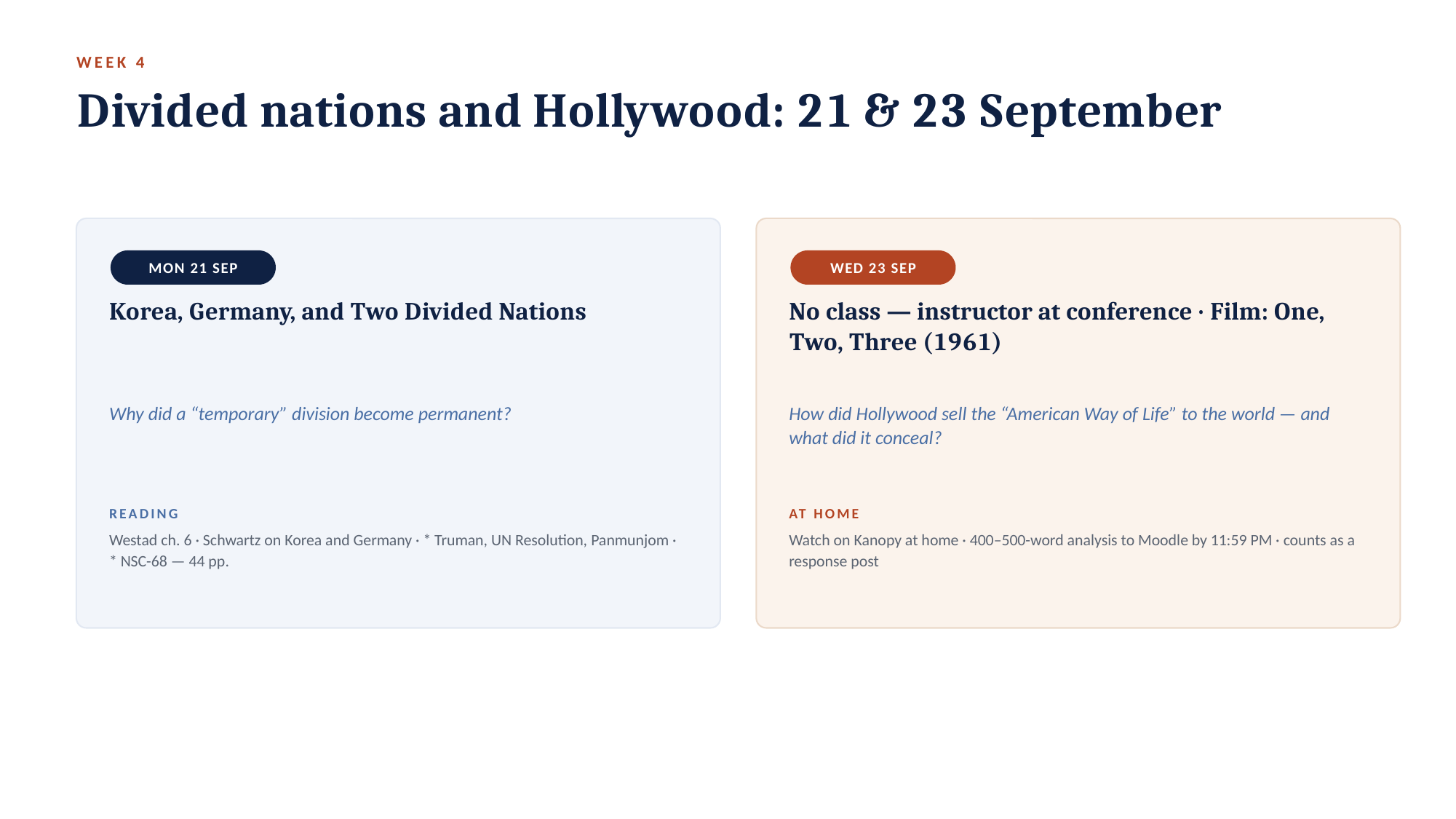

WEEK 4
Divided nations and Hollywood: 21 & 23 September

MON 21 SEP

WED 23 SEP
Korea, Germany, and Two Divided Nations
No class — instructor at conference · Film: One, Two, Three (1961)
Why did a “temporary” division become permanent?
How did Hollywood sell the “American Way of Life” to the world — and what did it conceal?
READING
AT HOME
Westad ch. 6 · Schwartz on Korea and Germany · * Truman, UN Resolution, Panmunjom · * NSC-68 — 44 pp.
Watch on Kanopy at home · 400–500-word analysis to Moodle by 11:59 PM · counts as a response post